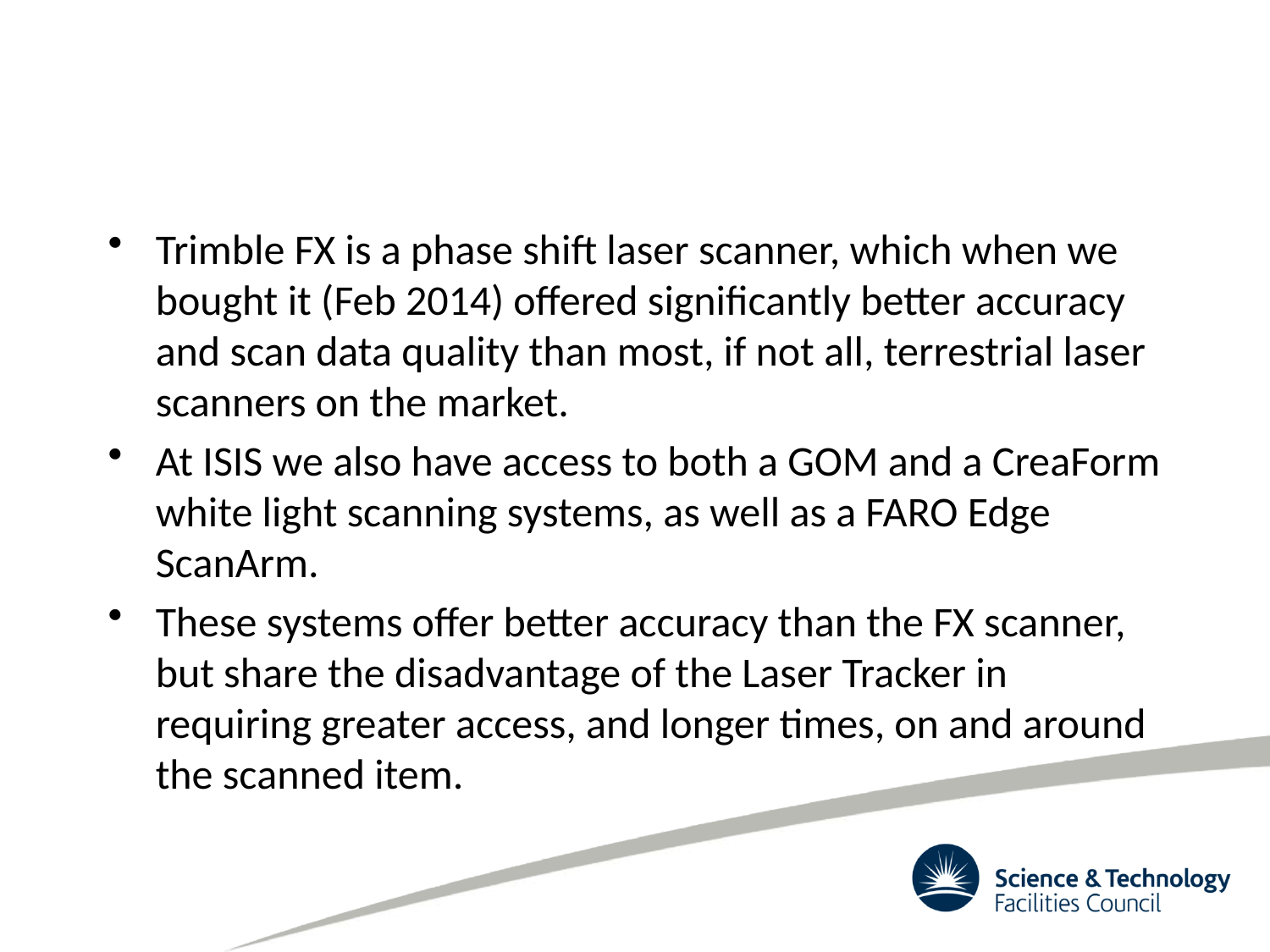

#
Trimble FX is a phase shift laser scanner, which when we bought it (Feb 2014) offered significantly better accuracy and scan data quality than most, if not all, terrestrial laser scanners on the market.
At ISIS we also have access to both a GOM and a CreaForm white light scanning systems, as well as a FARO Edge ScanArm.
These systems offer better accuracy than the FX scanner, but share the disadvantage of the Laser Tracker in requiring greater access, and longer times, on and around the scanned item.